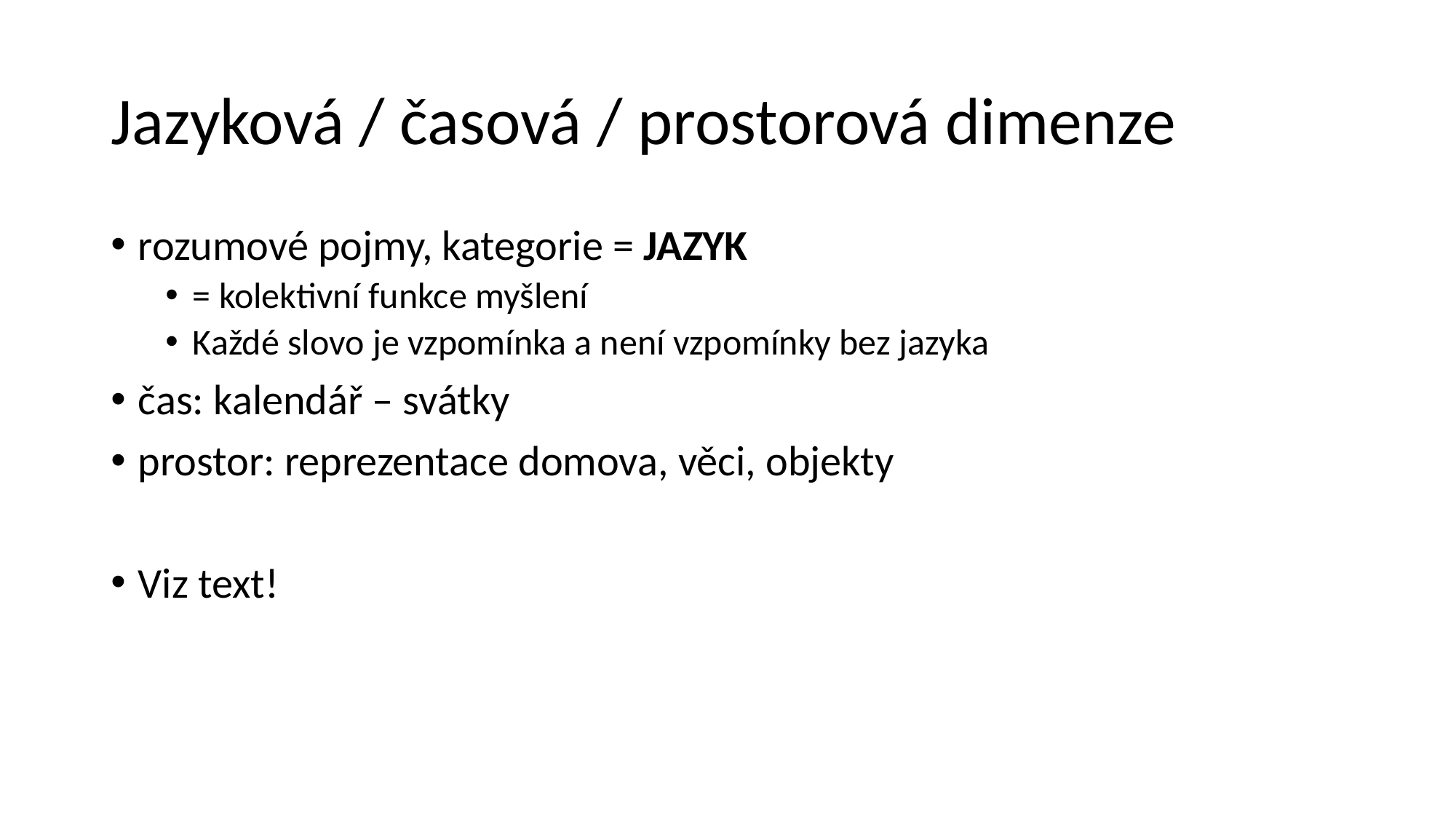

# Jazyková / časová / prostorová dimenze
rozumové pojmy, kategorie = JAZYK
= kolektivní funkce myšlení
Každé slovo je vzpomínka a není vzpomínky bez jazyka
čas: kalendář – svátky
prostor: reprezentace domova, věci, objekty

Viz text!